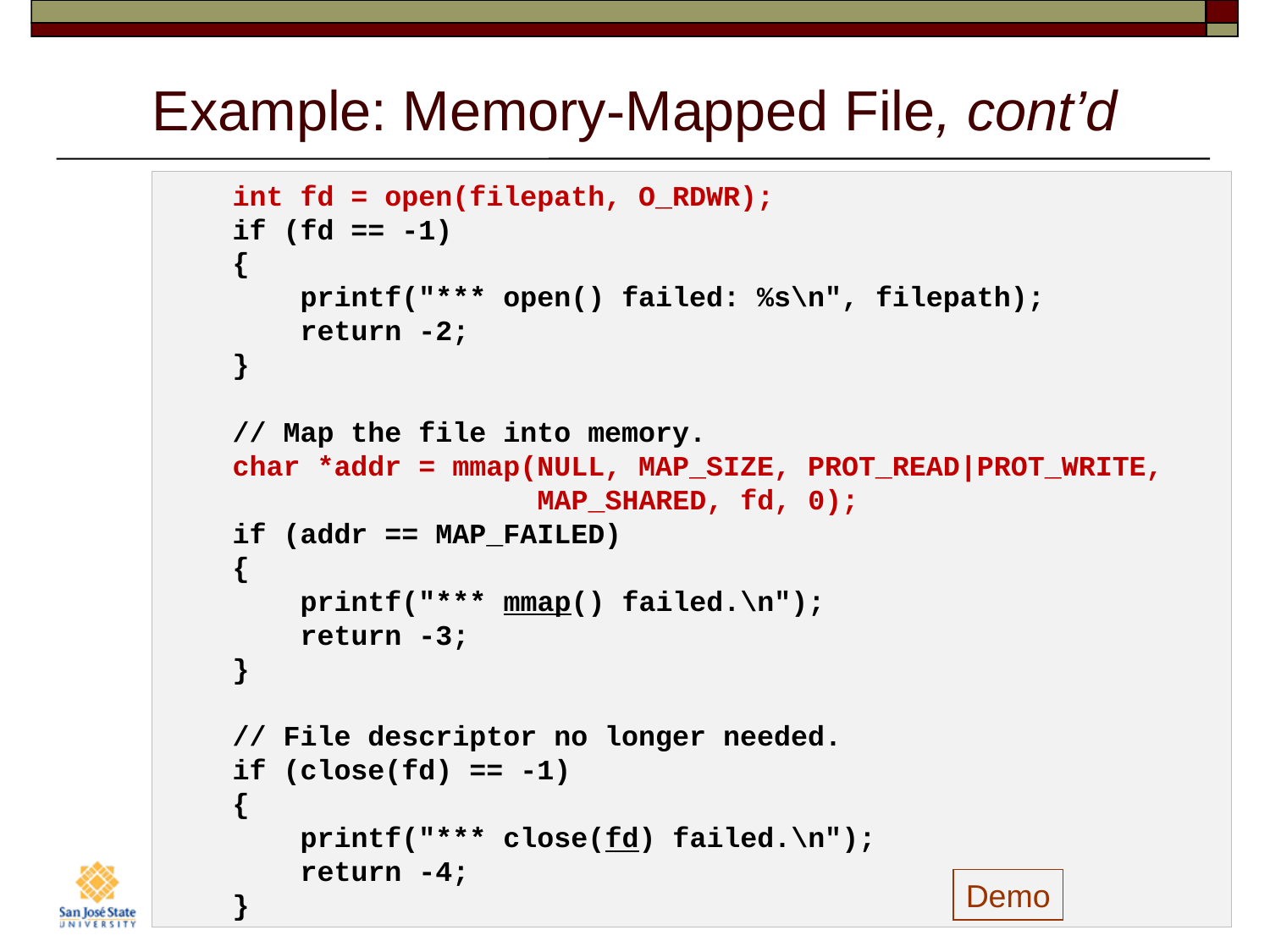

# Example: Memory-Mapped File, cont’d
    int fd = open(filepath, O_RDWR);
    if (fd == -1)
    {
        printf("*** open() failed: %s\n", filepath);
        return -2;
    }

    // Map the file into memory.
    char *addr = mmap(NULL, MAP_SIZE, PROT_READ|PROT_WRITE,
                      MAP_SHARED, fd, 0);
    if (addr == MAP_FAILED)
    {
        printf("*** mmap() failed.\n");
        return -3;
    }

    // File descriptor no longer needed.
    if (close(fd) == -1)
    {
        printf("*** close(fd) failed.\n");
        return -4;
    }
31
Demo